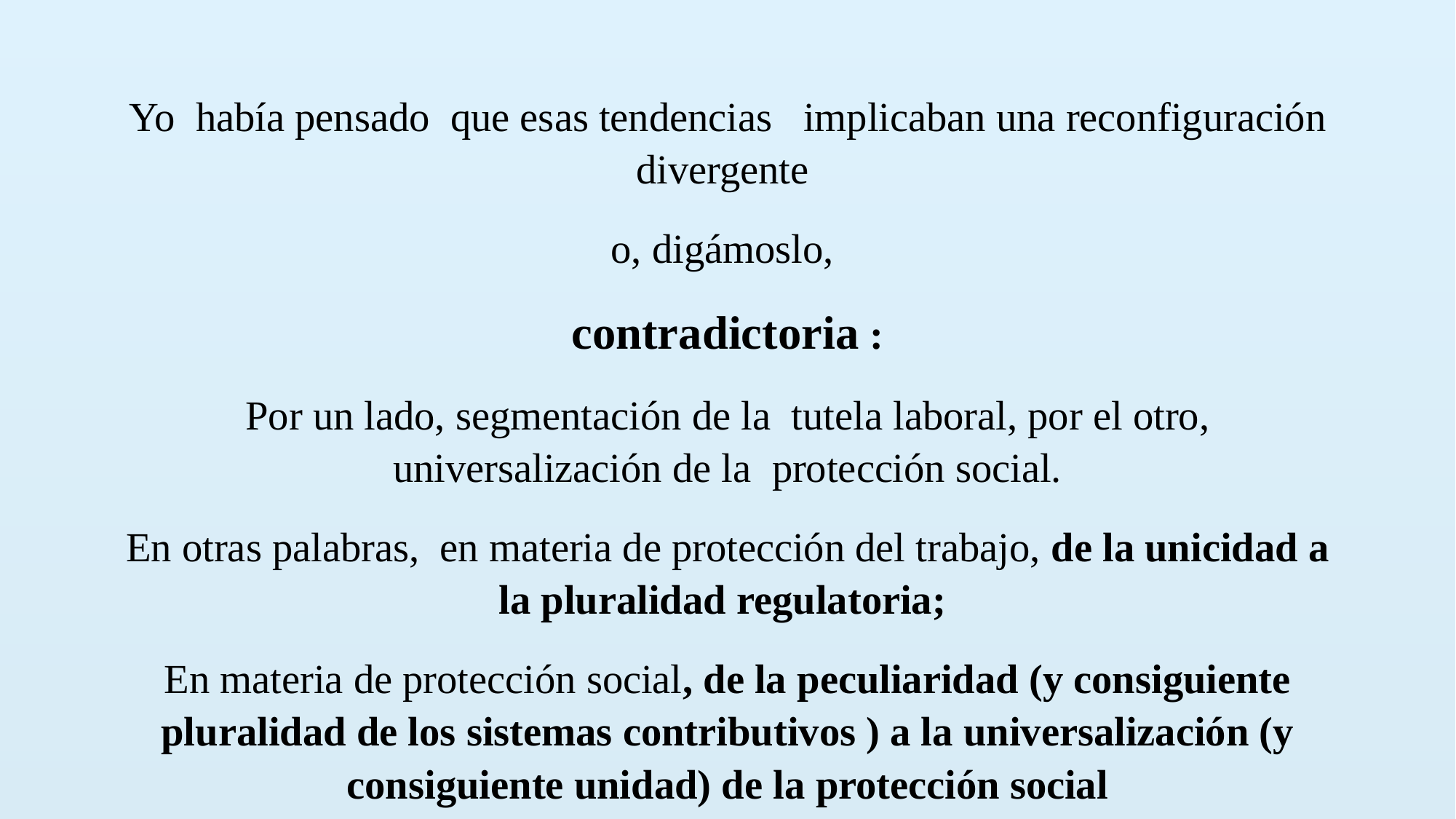

#
Yo  había pensado  que esas tendencias   implicaban una reconfiguración divergente
o, digámoslo,
contradictoria :
Por un lado, segmentación de la  tutela laboral, por el otro, universalización de la  protección social.
En otras palabras,  en materia de protección del trabajo, de la unicidad a la pluralidad regulatoria;
En materia de protección social, de la peculiaridad (y consiguiente pluralidad de los sistemas contributivos ) a la universalización (y consiguiente unidad) de la protección social